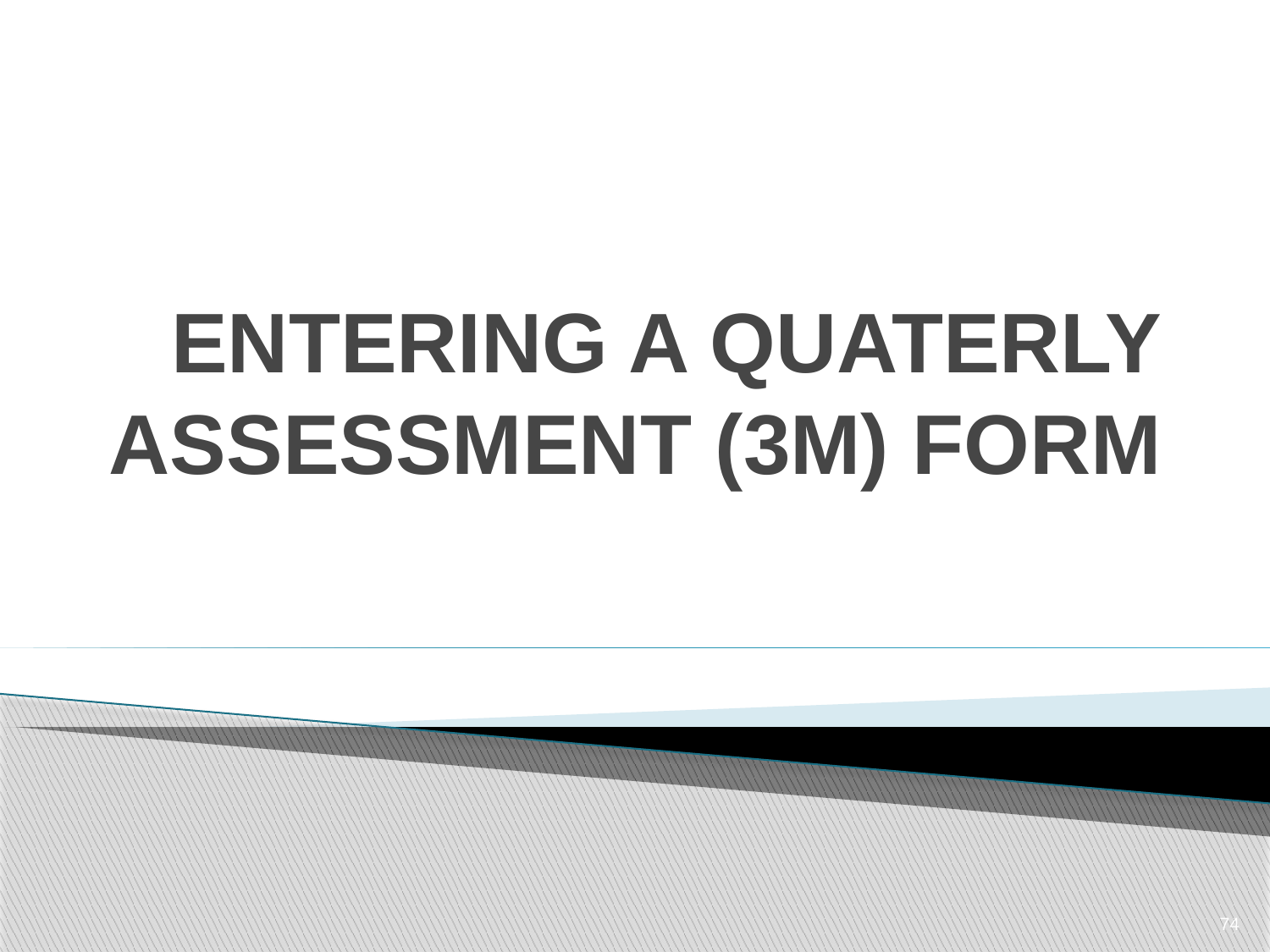

# ENTERING A QUATERLY ASSESSMENT (3M) FORM
74